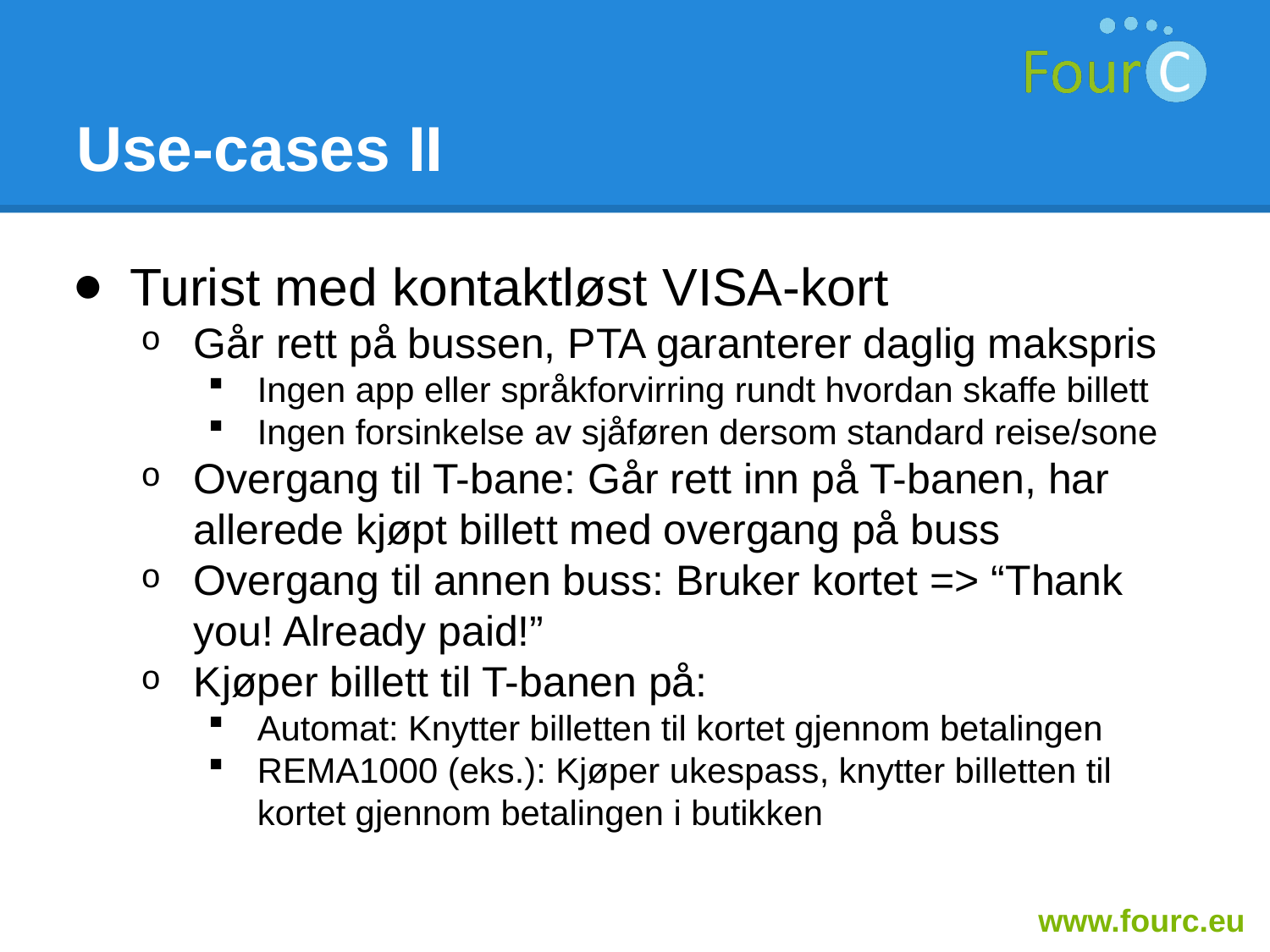

# Use-cases II
Turist med kontaktløst VISA-kort
Går rett på bussen, PTA garanterer daglig makspris
Ingen app eller språkforvirring rundt hvordan skaffe billett
Ingen forsinkelse av sjåføren dersom standard reise/sone
Overgang til T-bane: Går rett inn på T-banen, har allerede kjøpt billett med overgang på buss
Overgang til annen buss: Bruker kortet => “Thank you! Already paid!”
Kjøper billett til T-banen på:
Automat: Knytter billetten til kortet gjennom betalingen
REMA1000 (eks.): Kjøper ukespass, knytter billetten til kortet gjennom betalingen i butikken